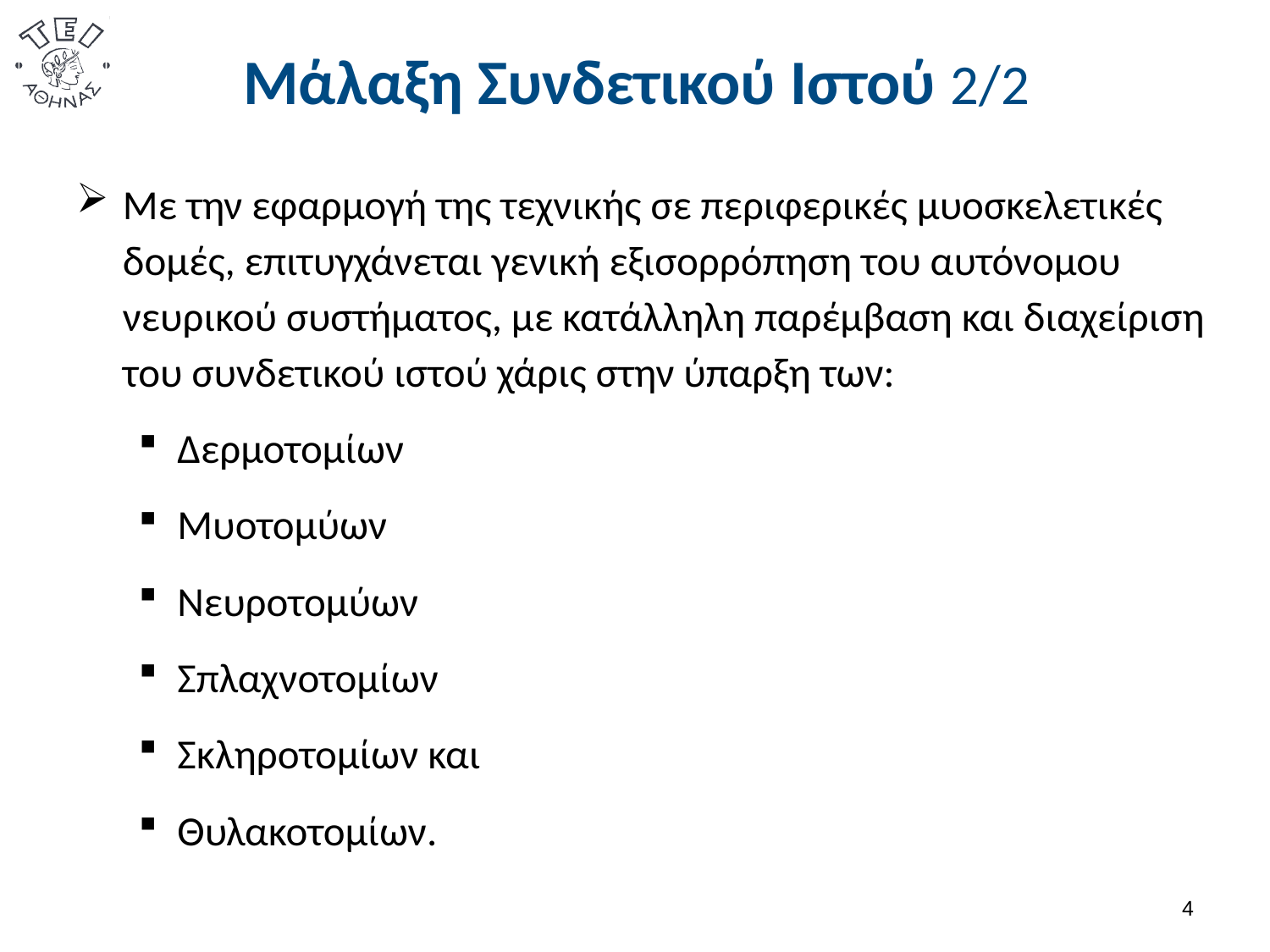

# Μάλαξη Συνδετικού Ιστού 2/2
Με την εφαρμογή της τεχνικής σε περιφερικές μυοσκελετικές δομές, επιτυγχάνεται γενική εξισορρόπηση του αυτόνομου νευρικού συστήματος, με κατάλληλη παρέμβαση και διαχείριση του συνδετικού ιστού χάρις στην ύπαρξη των:
Δερμοτομίων
Μυοτομύων
Νευροτομύων
Σπλαχνοτομίων
Σκληροτομίων και
Θυλακοτομίων.

4